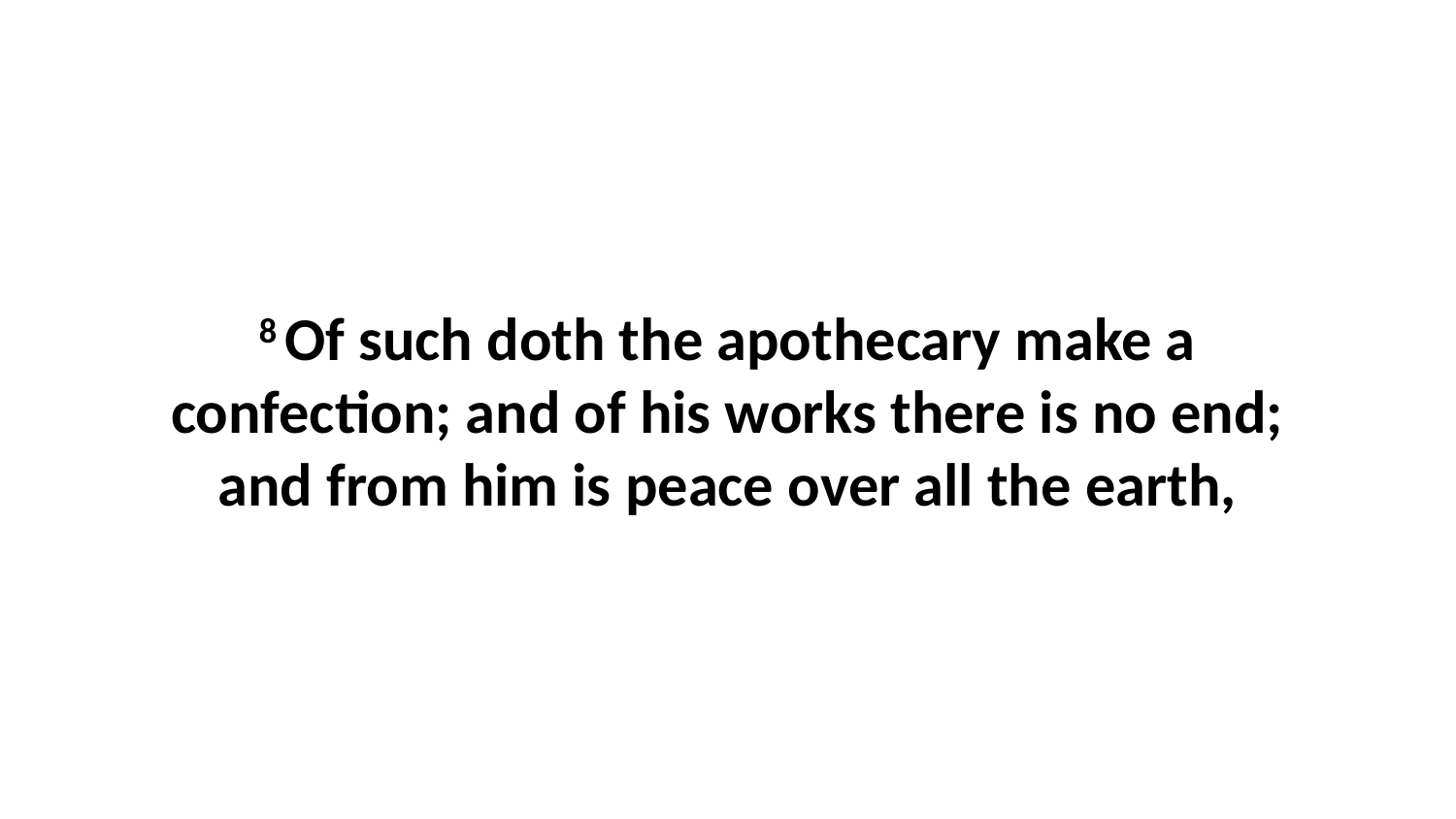

8 Of such doth the apothecary make a confection; and of his works there is no end; and from him is peace over all the earth,